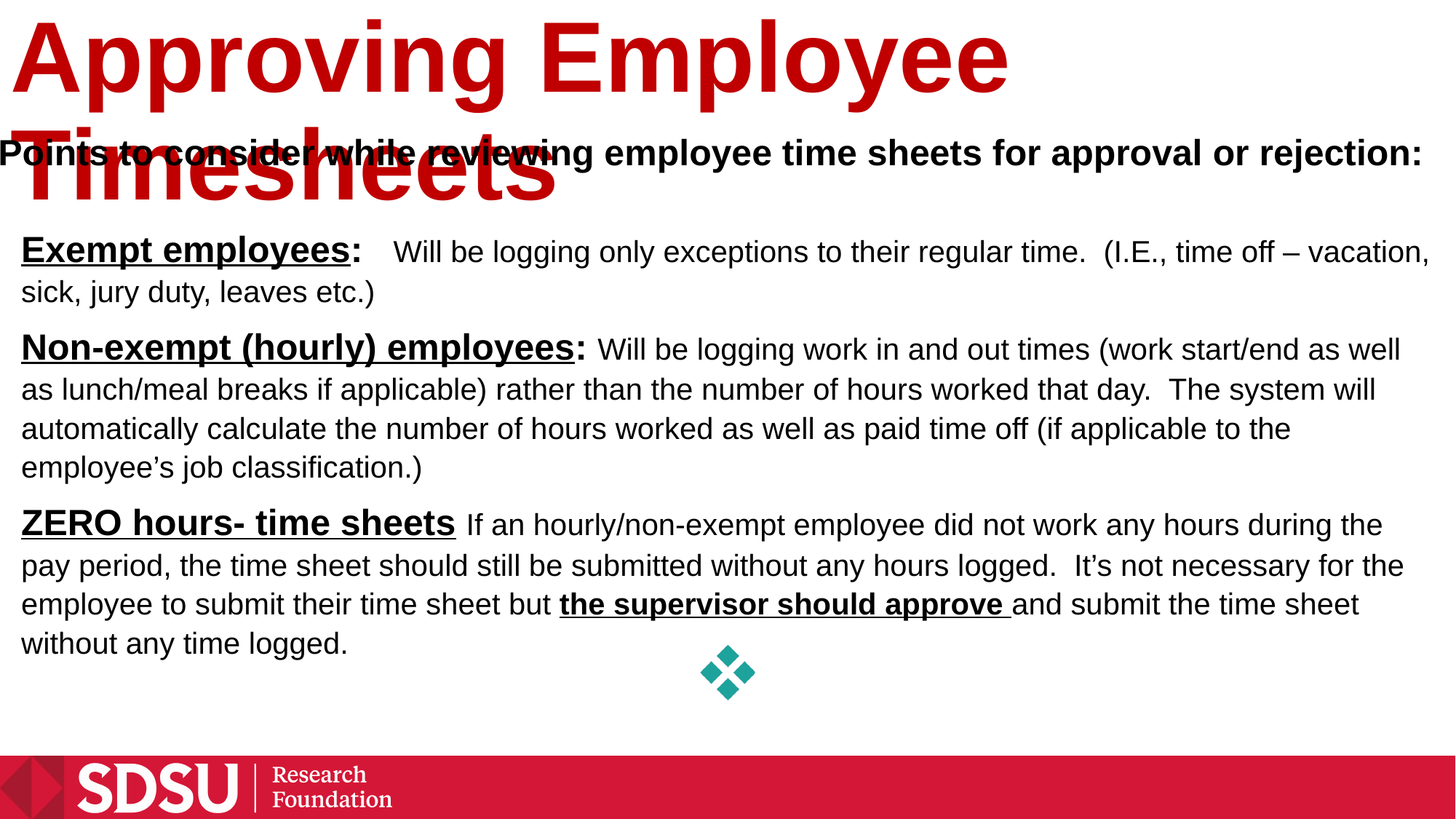

# Approving Employee Timesheets
Points to consider while reviewing employee time sheets for approval or rejection:
Exempt employees:   Will be logging only exceptions to their regular time.  (I.E., time off – vacation, sick, jury duty, leaves etc.)
Non‐exempt (hourly) employees: Will be logging work in and out times (work start/end as well as lunch/meal breaks if applicable) rather than the number of hours worked that day.  The system will automatically calculate the number of hours worked as well as paid time off (if applicable to the employee’s job classification.)
ZERO hours‐ time sheets If an hourly/non‐exempt employee did not work any hours during the pay period, the time sheet should still be submitted without any hours logged.  It’s not necessary for the employee to submit their time sheet but the supervisor should approve and submit the time sheet without any time logged.